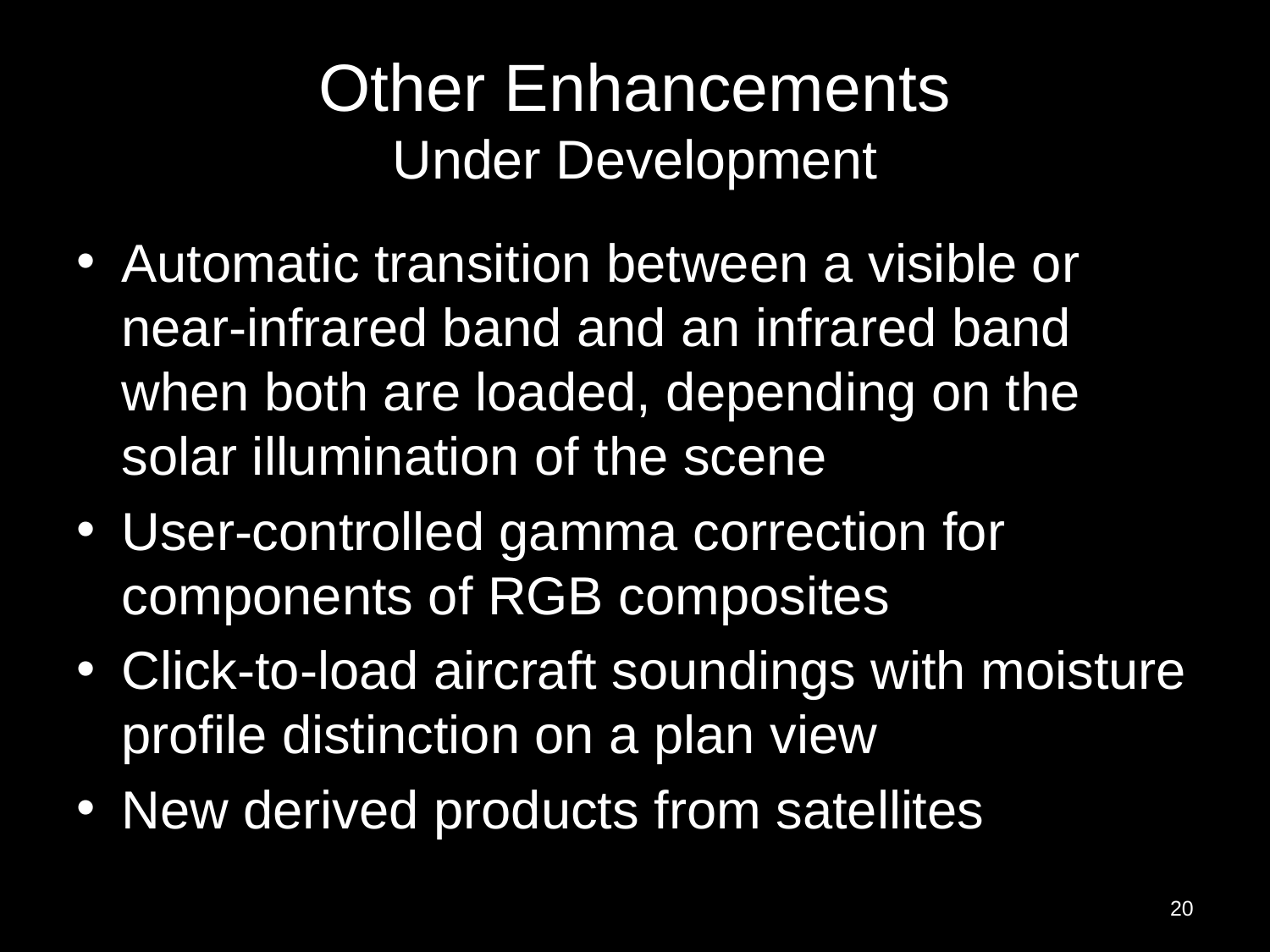

# Other Enhancements Under Development
Automatic transition between a visible or near-infrared band and an infrared band when both are loaded, depending on the solar illumination of the scene
User-controlled gamma correction for components of RGB composites
Click-to-load aircraft soundings with moisture profile distinction on a plan view
New derived products from satellites

20